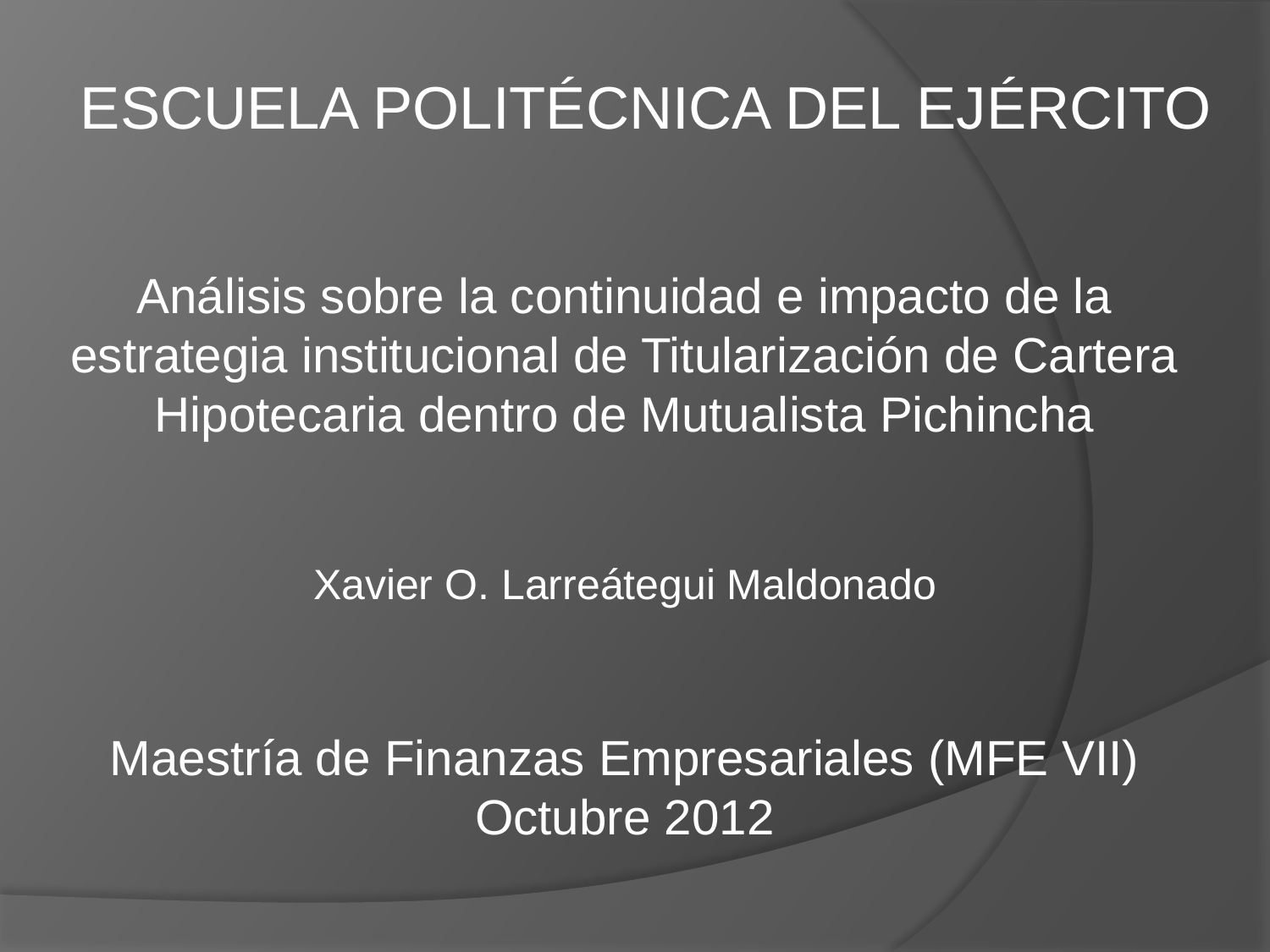

ESCUELA POLITÉCNICA DEL EJÉRCITO
Análisis sobre la continuidad e impacto de la estrategia institucional de Titularización de Cartera Hipotecaria dentro de Mutualista Pichincha
Xavier O. Larreátegui Maldonado

Maestría de Finanzas Empresariales (MFE VII)
Octubre 2012